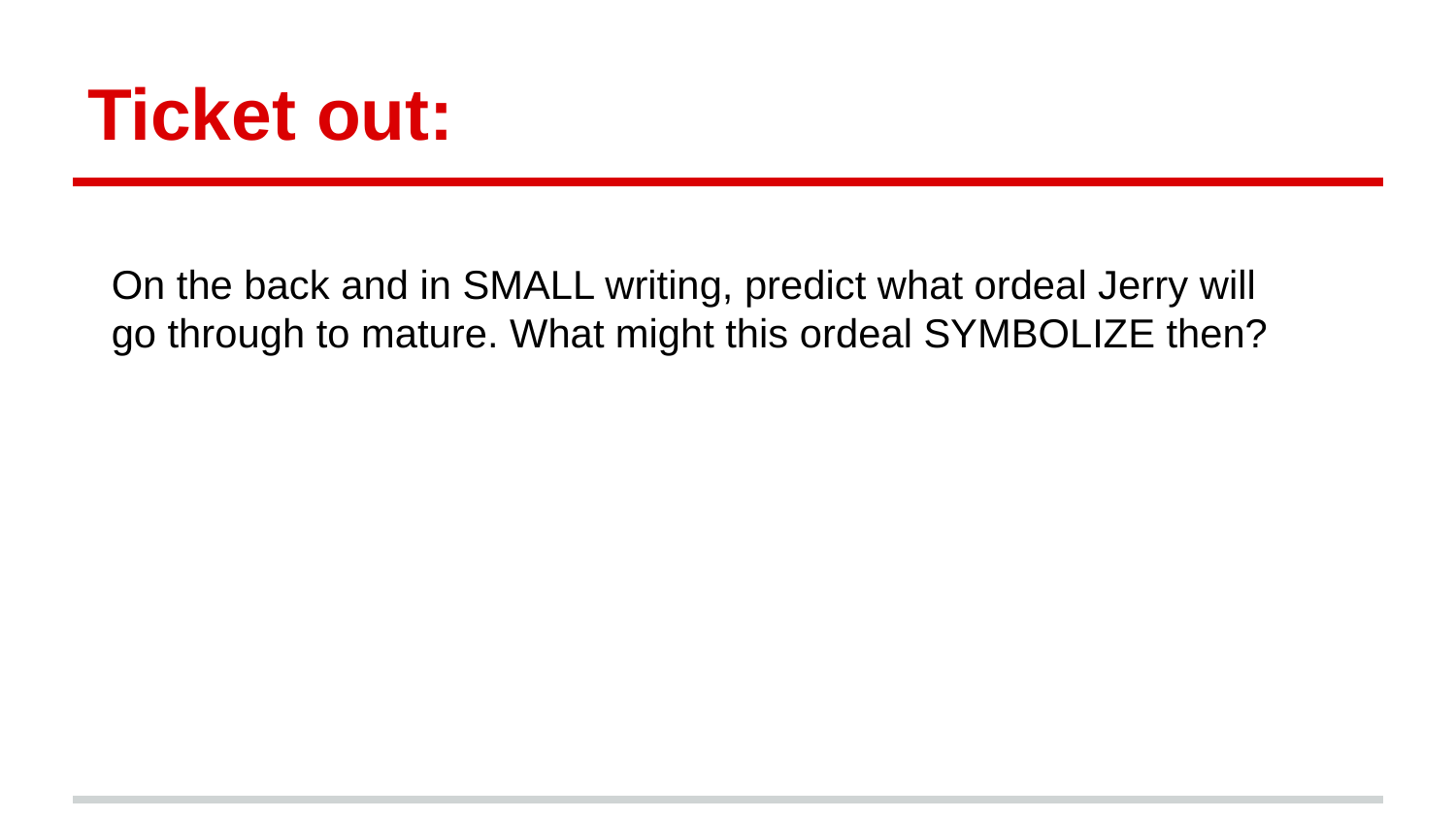

# Ticket out:
On the back and in SMALL writing, predict what ordeal Jerry will go through to mature. What might this ordeal SYMBOLIZE then?